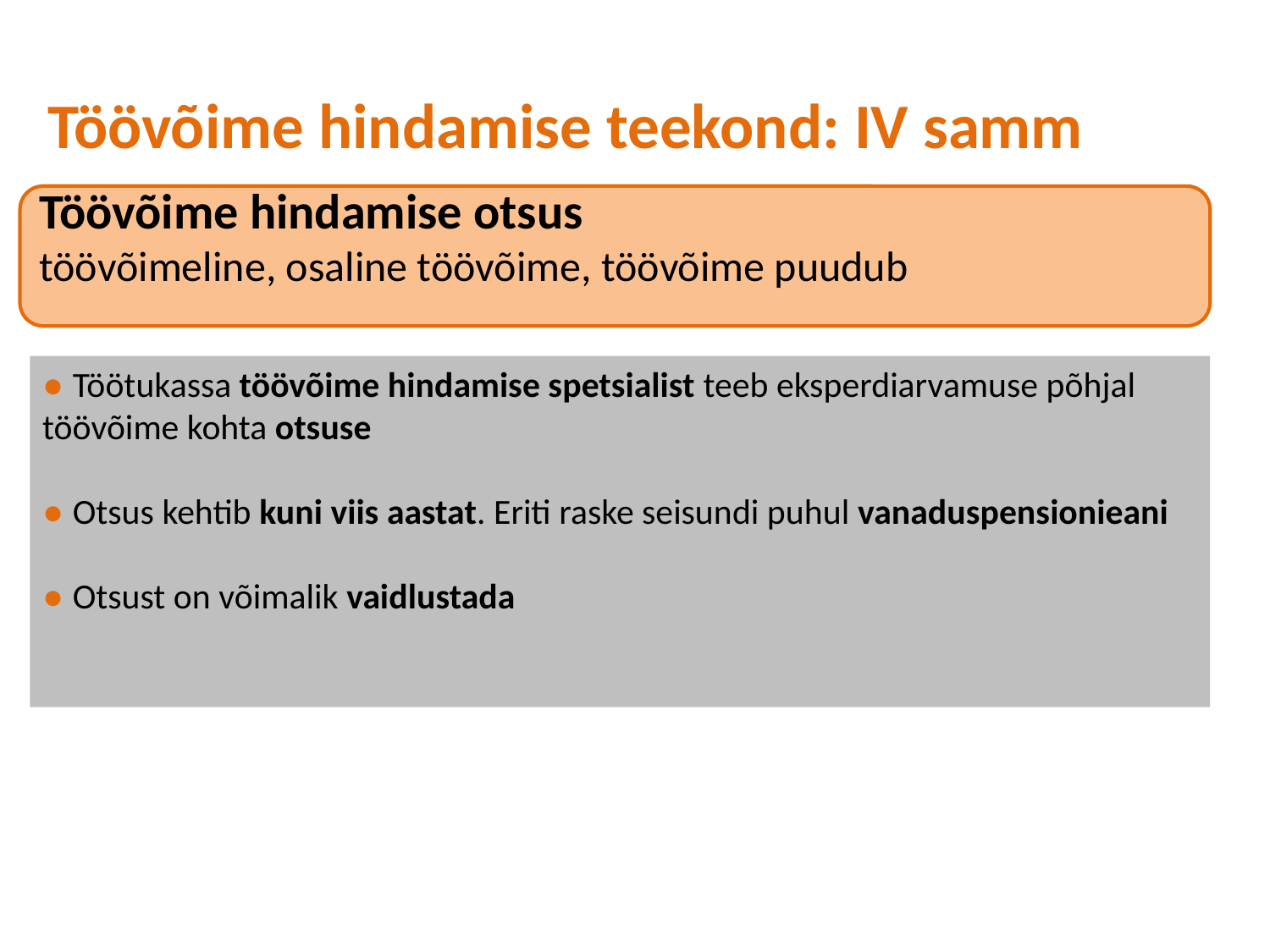

# Töövõime hindamise teekond: IV samm

Töövõime hindamise otsus
töövõimeline, osaline töövõime, töövõime puudub

● Töötukassa töövõime hindamise spetsialist teeb eksperdiarvamuse põhjal töövõime kohta otsuse

● Otsus kehtib kuni viis aastat. Eriti raske seisundi puhul vanaduspensionieani

● Otsust on võimalik vaidlustada